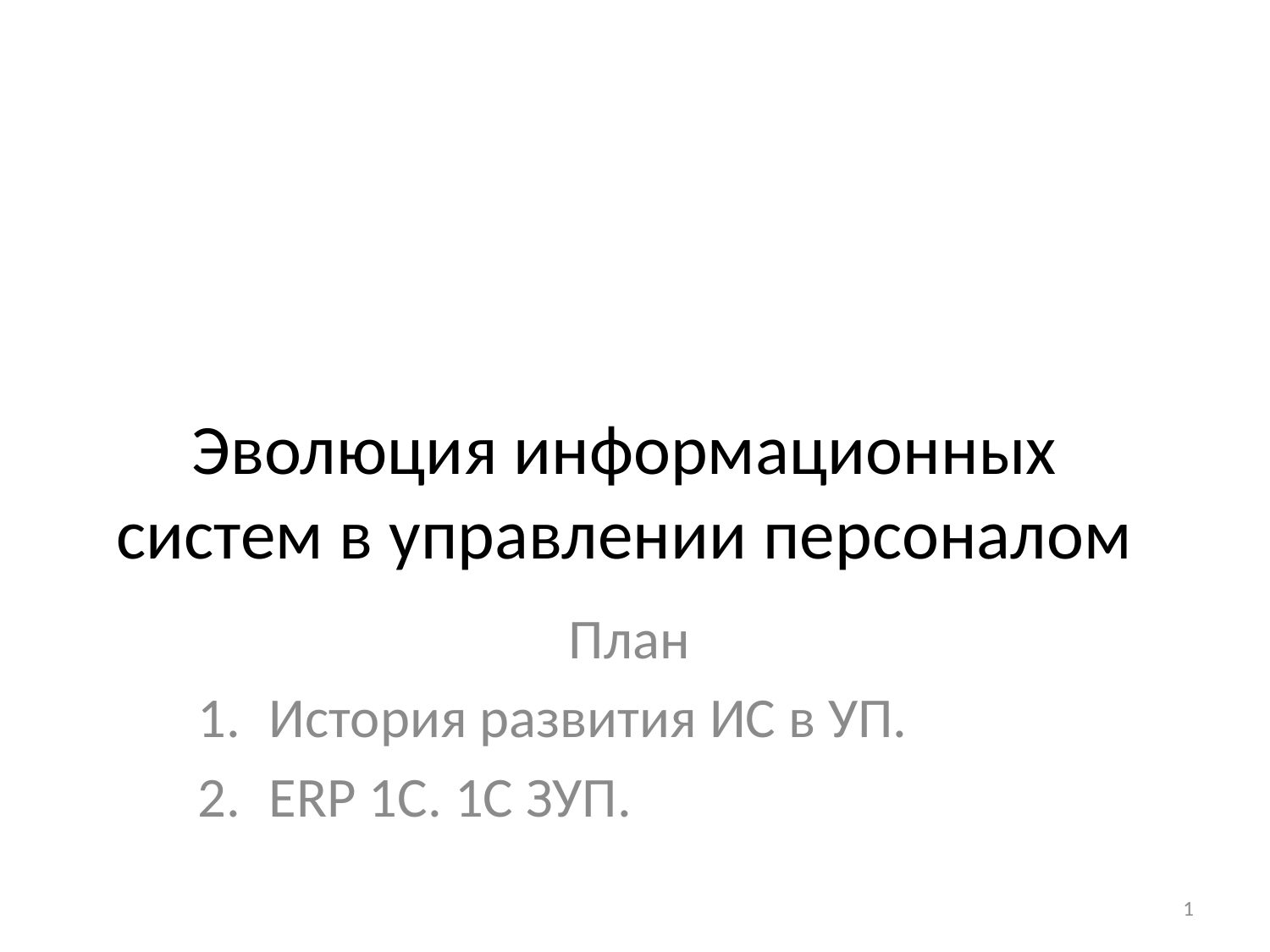

# Эволюция информационных систем в управлении персоналом
План
История развития ИС в УП.
ERP 1C. 1С ЗУП.

1